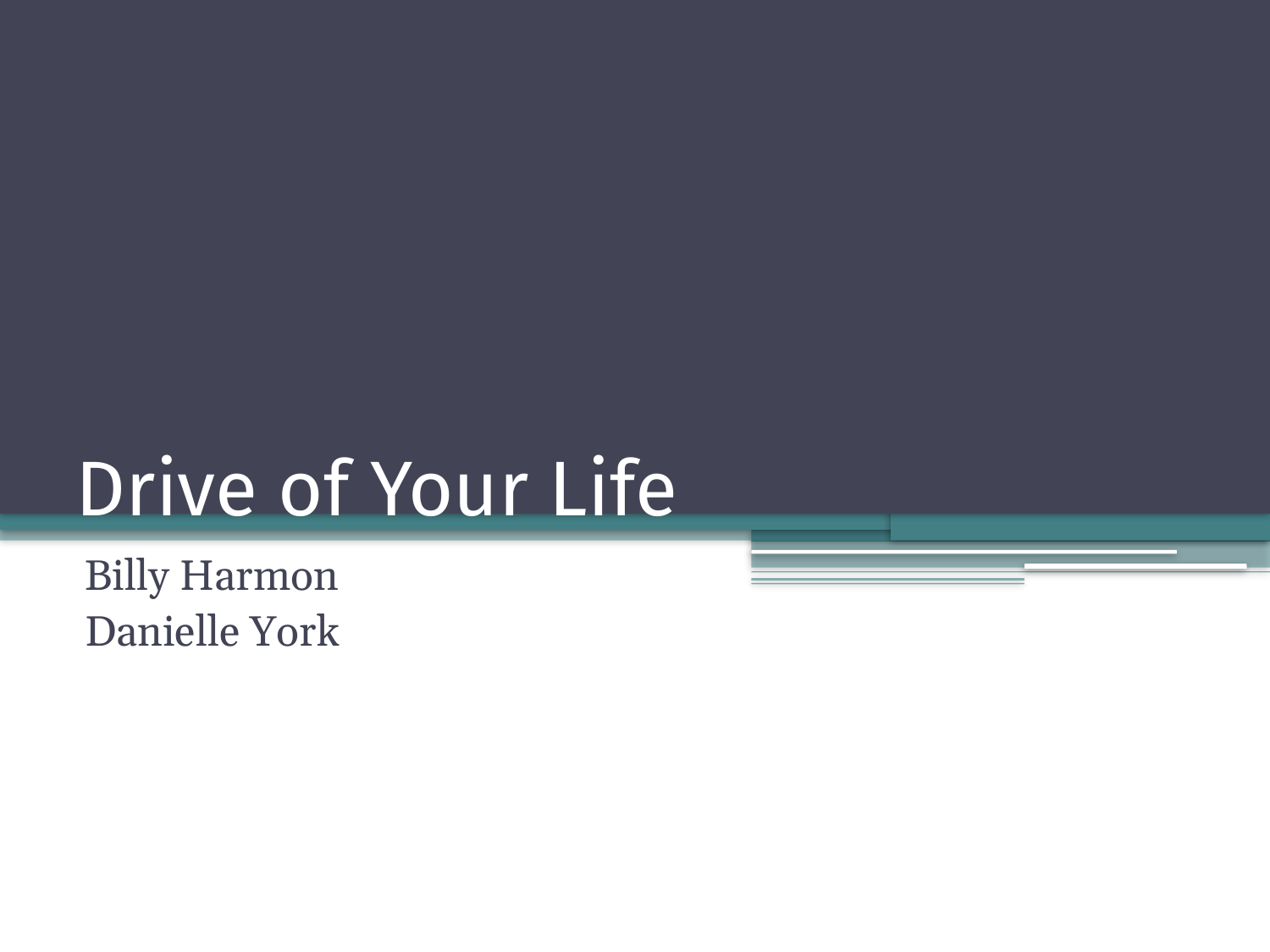

# Drive of Your Life
Billy Harmon
Danielle York